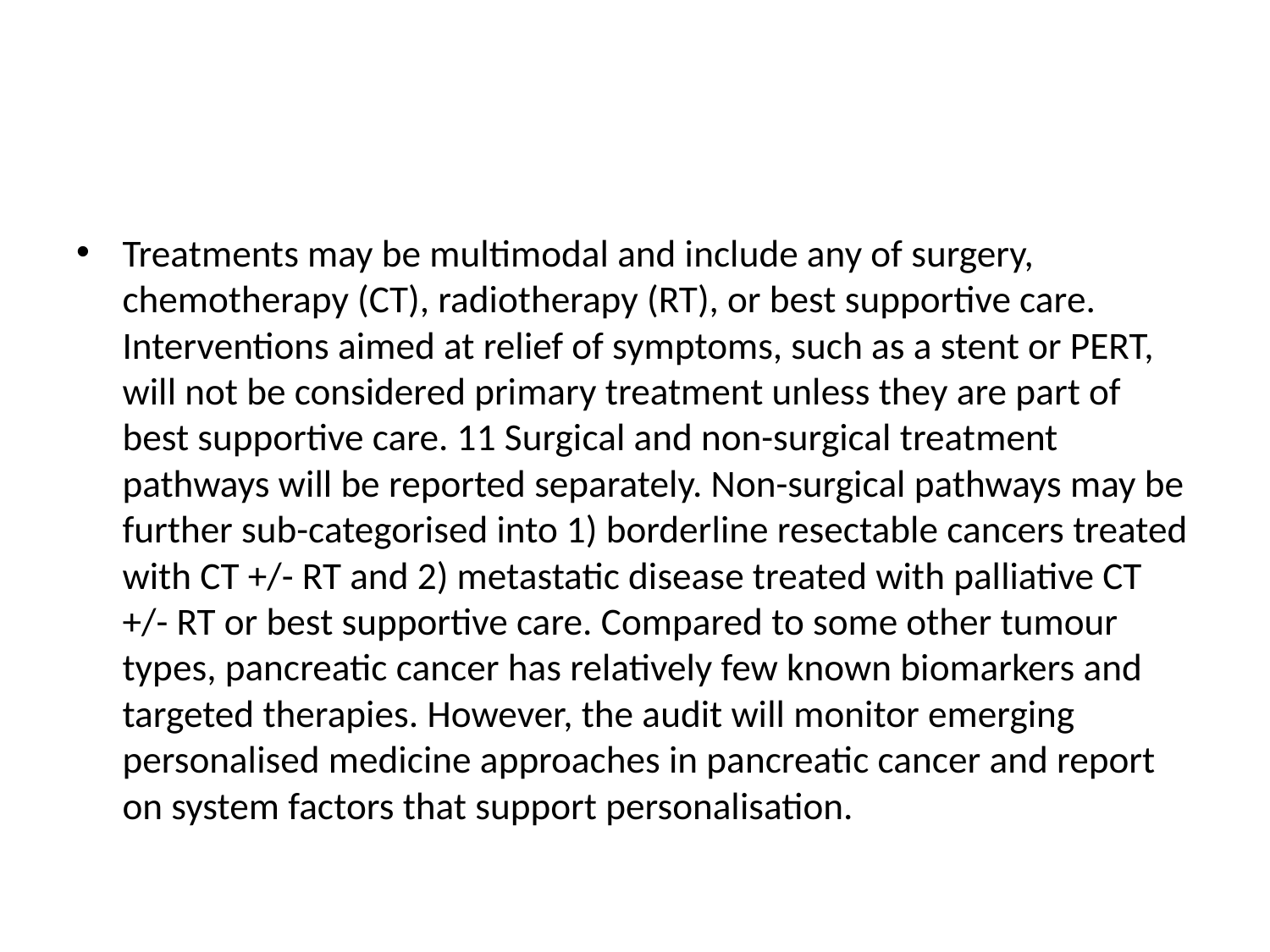

#
Treatments may be multimodal and include any of surgery, chemotherapy (CT), radiotherapy (RT), or best supportive care. Interventions aimed at relief of symptoms, such as a stent or PERT, will not be considered primary treatment unless they are part of best supportive care. 11 Surgical and non-surgical treatment pathways will be reported separately. Non-surgical pathways may be further sub-categorised into 1) borderline resectable cancers treated with CT +/- RT and 2) metastatic disease treated with palliative CT +/- RT or best supportive care. Compared to some other tumour types, pancreatic cancer has relatively few known biomarkers and targeted therapies. However, the audit will monitor emerging personalised medicine approaches in pancreatic cancer and report on system factors that support personalisation.